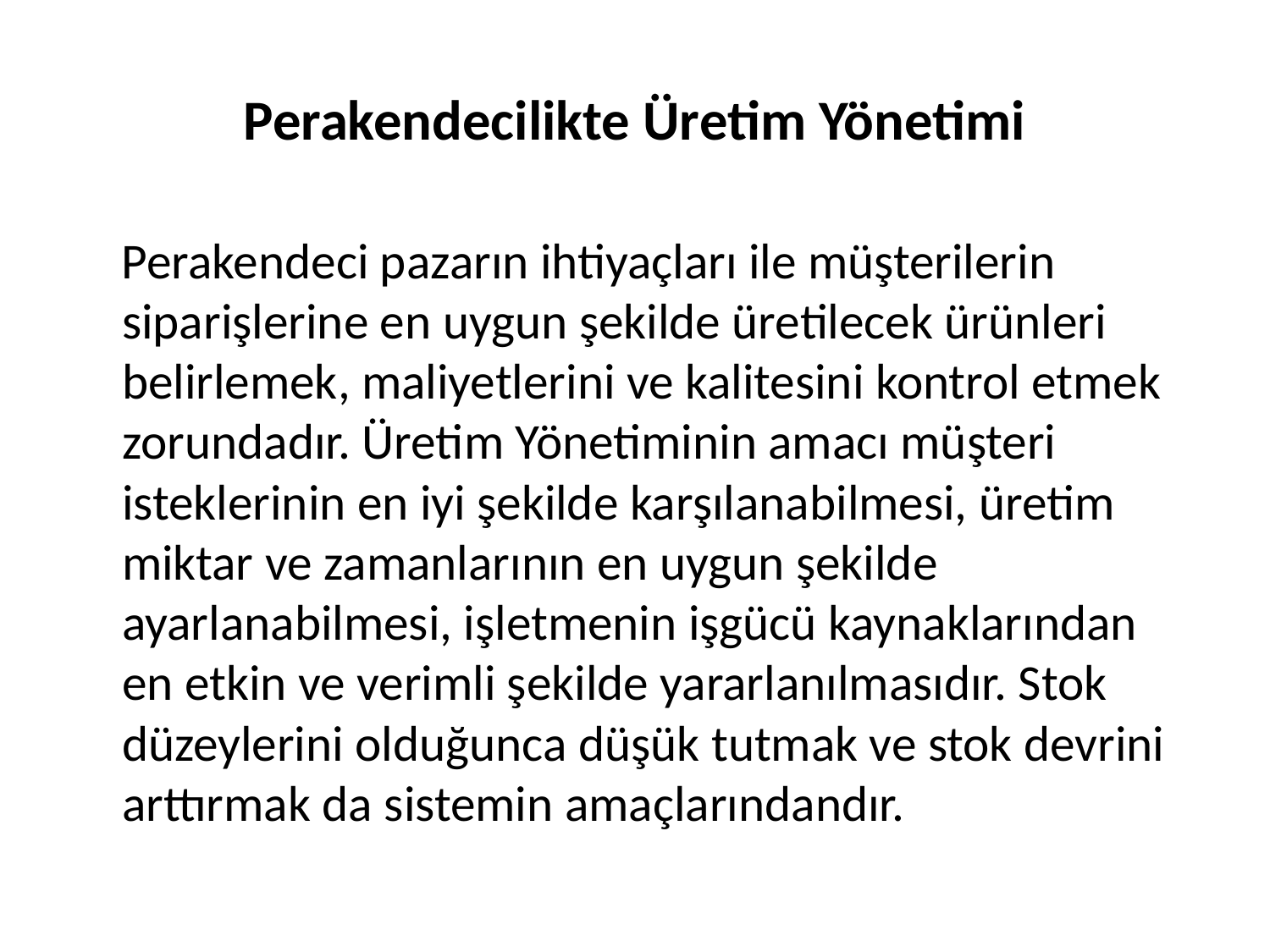

# Perakendecilikte Üretim Yönetimi
    Perakendeci pazarın ihtiyaçları ile müşterilerin siparişlerine en uygun şekilde üretilecek ürünleri belirlemek, maliyetlerini ve kalitesini kontrol etmek zorundadır. Üretim Yönetiminin amacı müşteri isteklerinin en iyi şekilde karşılanabilmesi, üretim miktar ve zamanlarının en uygun şekilde ayarlanabilmesi, işletmenin işgücü kaynaklarından en etkin ve verimli şekilde yararlanılmasıdır. Stok düzeylerini olduğunca düşük tutmak ve stok devrini arttırmak da sistemin amaçlarındandır.